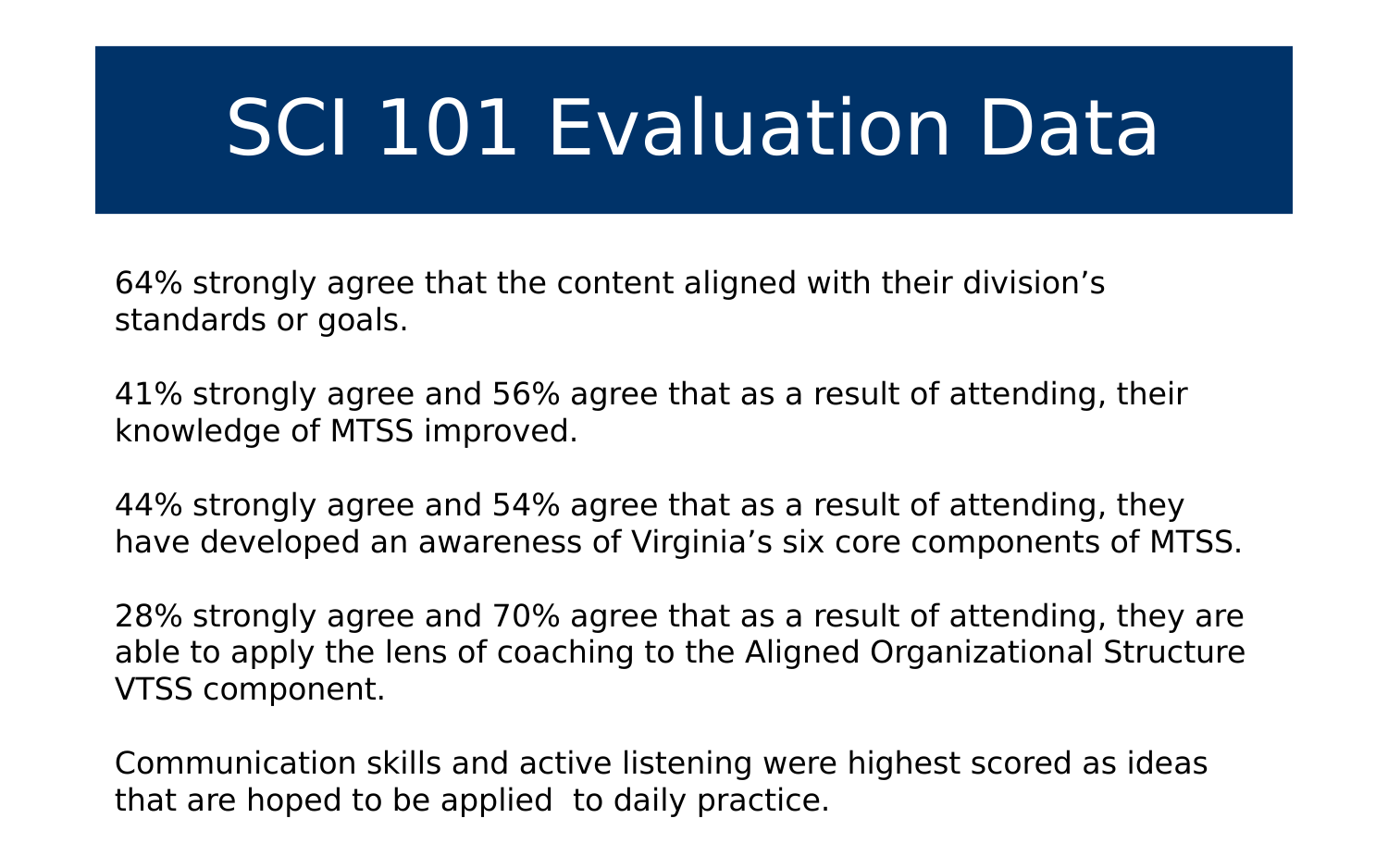

# SCI 101 Evaluation Data
64% strongly agree that the content aligned with their division’s standards or goals.

41% strongly agree and 56% agree that as a result of attending, their knowledge of MTSS improved.

44% strongly agree and 54% agree that as a result of attending, they have developed an awareness of Virginia’s six core components of MTSS.

28% strongly agree and 70% agree that as a result of attending, they are able to apply the lens of coaching to the Aligned Organizational Structure VTSS component.

Communication skills and active listening were highest scored as ideas that are hoped to be applied  to daily practice.